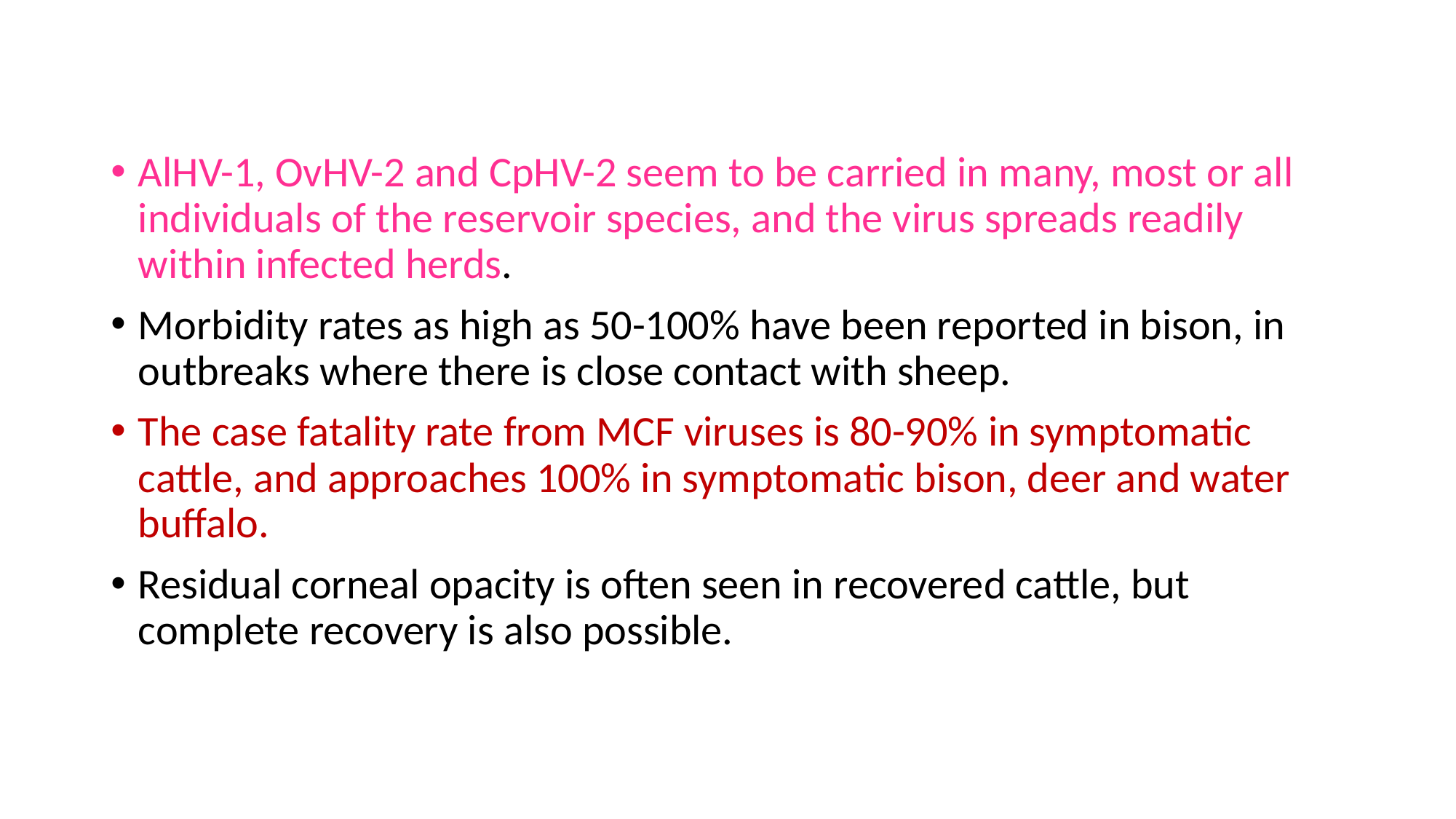

AlHV-1, OvHV-2 and CpHV-2 seem to be carried in many, most or all individuals of the reservoir species, and the virus spreads readily within infected herds.
Morbidity rates as high as 50-100% have been reported in bison, in outbreaks where there is close contact with sheep.
The case fatality rate from MCF viruses is 80-90% in symptomatic cattle, and approaches 100% in symptomatic bison, deer and water buffalo.
Residual corneal opacity is often seen in recovered cattle, but complete recovery is also possible.